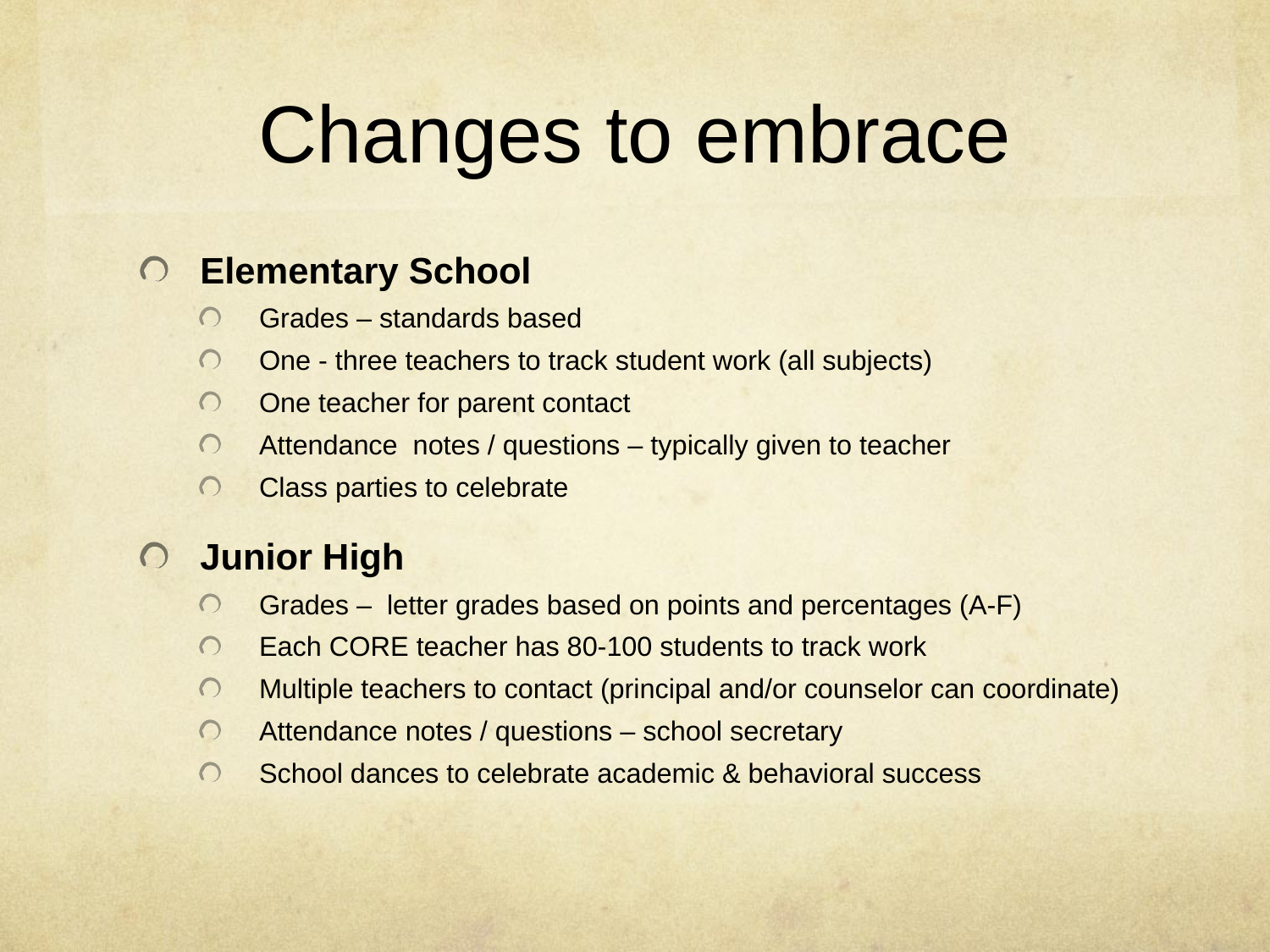

# Changes to embrace
Elementary School
Grades – standards based
One - three teachers to track student work (all subjects)
One teacher for parent contact
Attendance  notes / questions – typically given to teacher
Class parties to celebrate
Junior High
Grades –  letter grades based on points and percentages (A-F)
Each CORE teacher has 80-100 students to track work
Multiple teachers to contact (principal and/or counselor can coordinate)
Attendance notes / questions – school secretary
School dances to celebrate academic & behavioral success